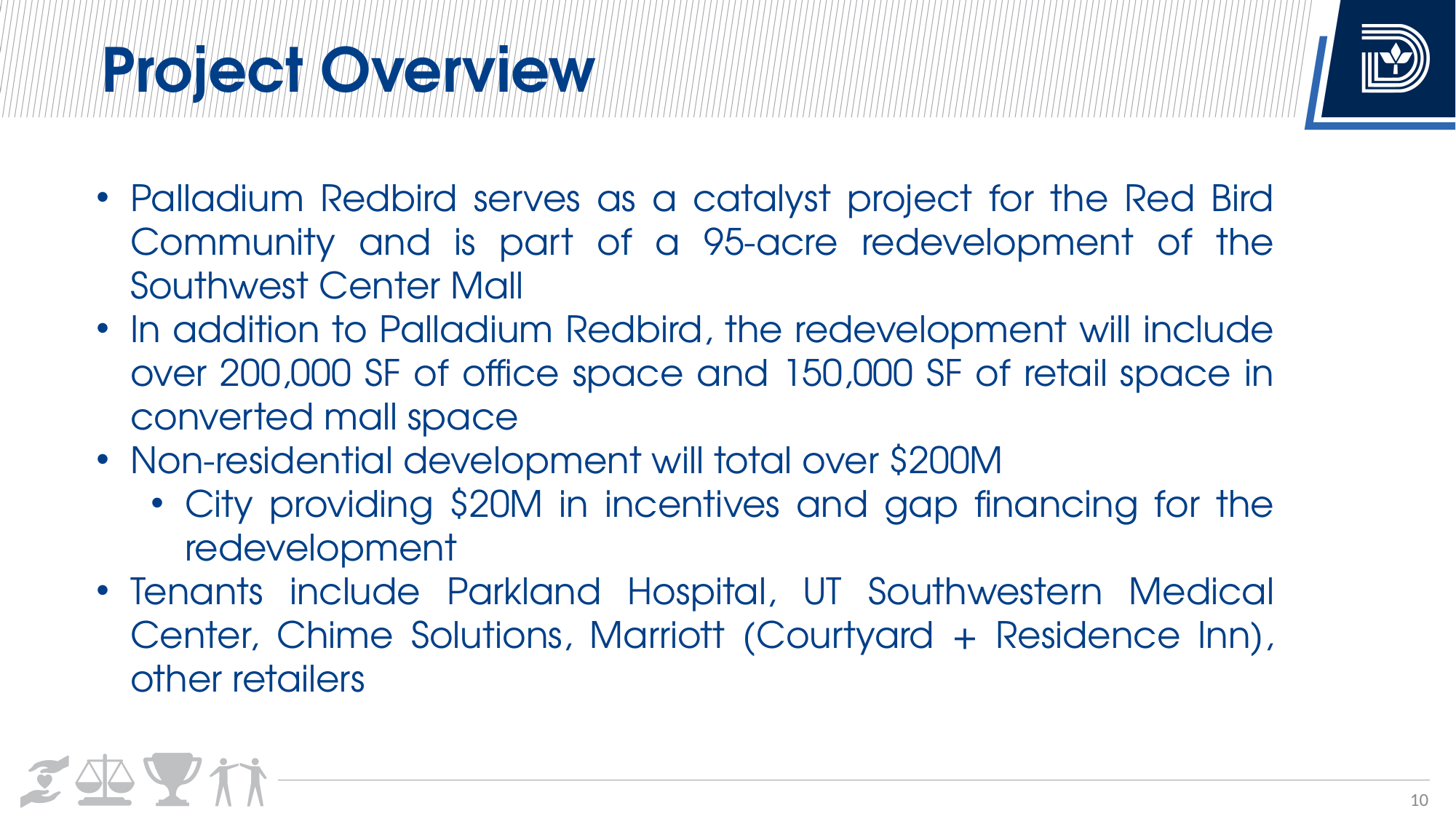

Project Overview
Palladium Redbird serves as a catalyst project for the Red Bird Community and is part of a 95-acre redevelopment of the Southwest Center Mall
In addition to Palladium Redbird, the redevelopment will include over 200,000 SF of office space and 150,000 SF of retail space in converted mall space
Non-residential development will total over $200M
City providing $20M in incentives and gap financing for the redevelopment
Tenants include Parkland Hospital, UT Southwestern Medical Center, Chime Solutions, Marriott (Courtyard + Residence Inn), other retailers
10